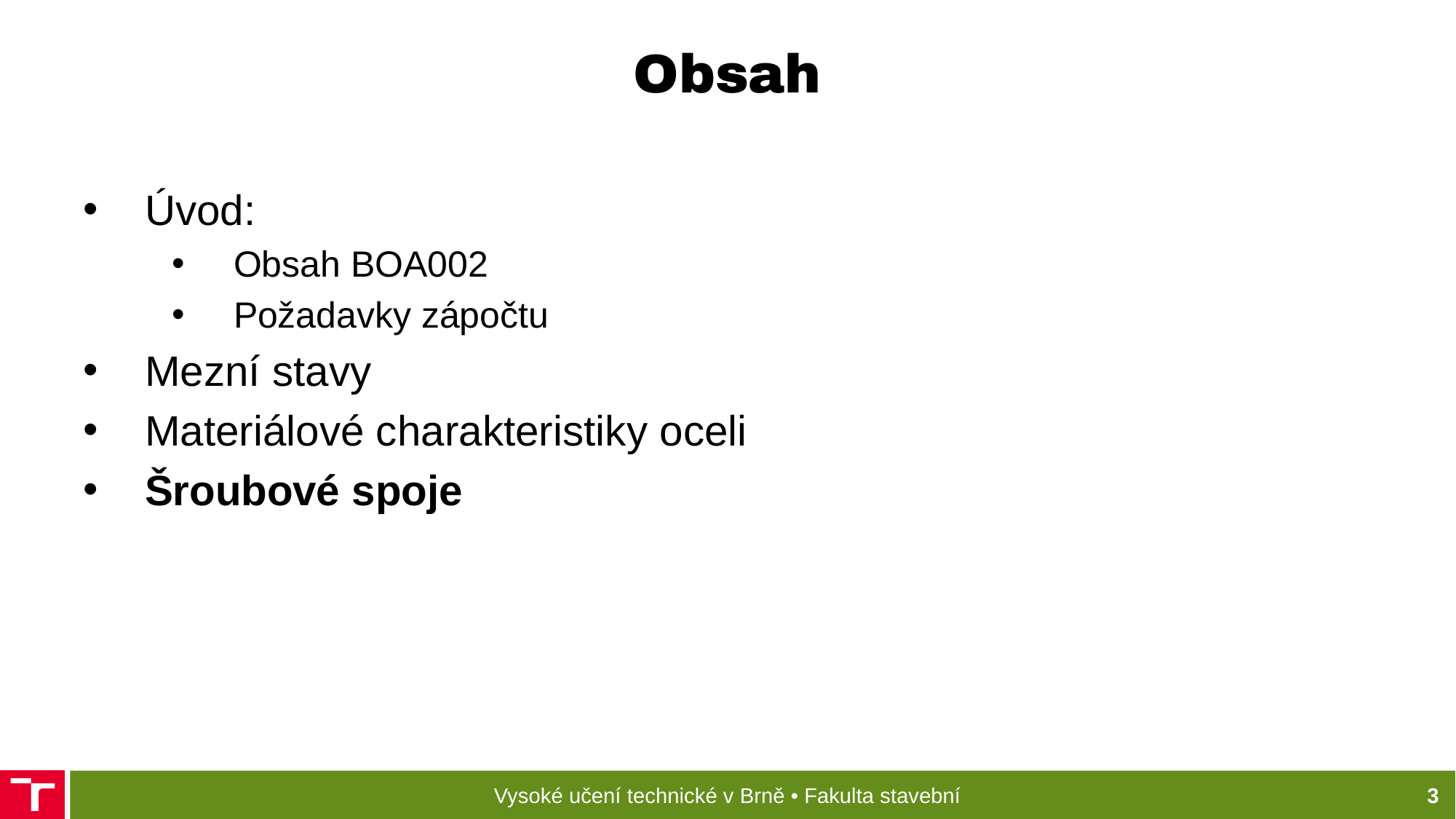

# Obsah
Úvod:
Obsah BOA002
Požadavky zápočtu
Mezní stavy
Materiálové charakteristiky oceli
Šroubové spoje